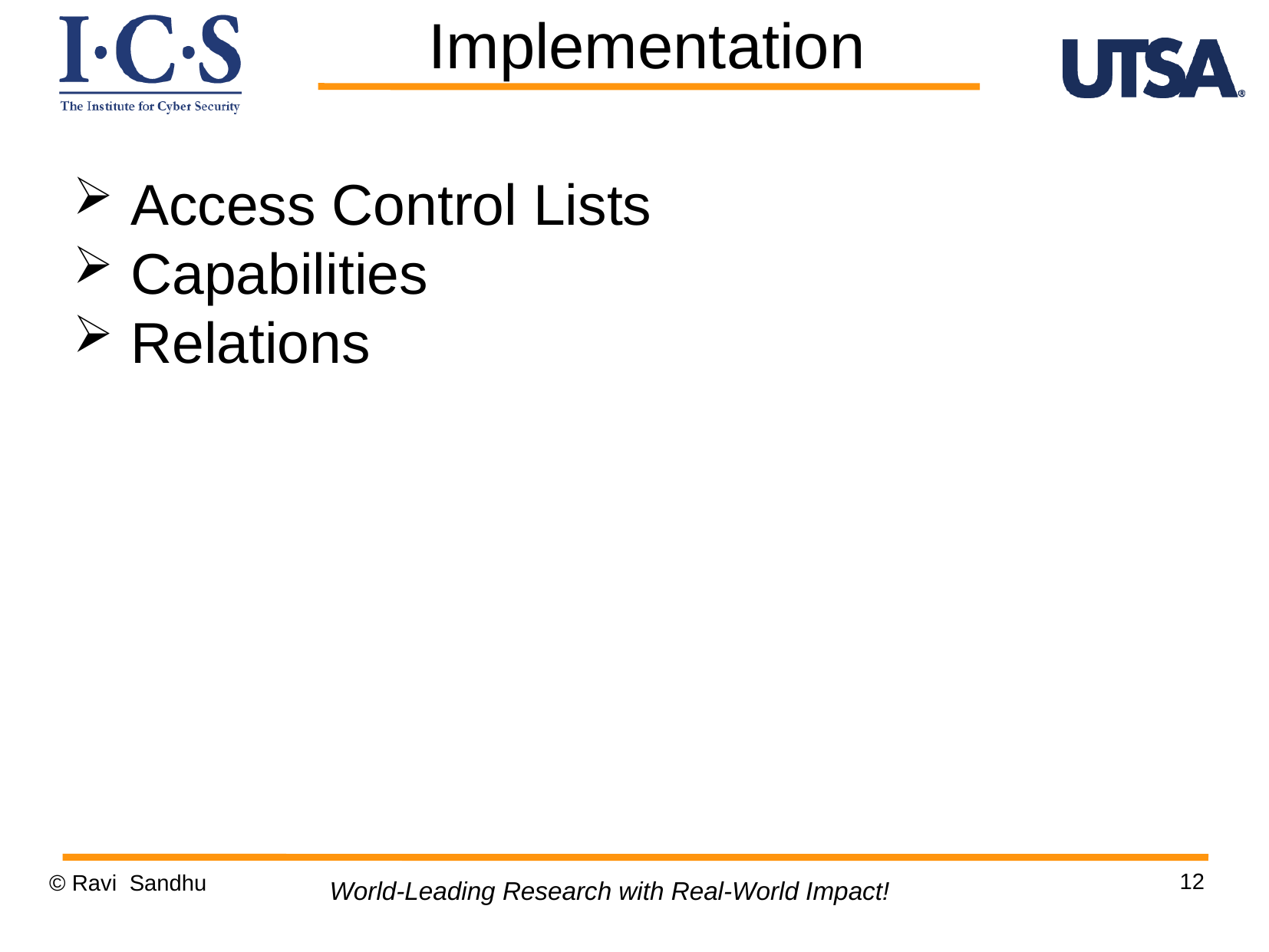

Implementation
 Access Control Lists
 Capabilities
 Relations

12
© Ravi  Sandhu
World-Leading Research with Real-World Impact!